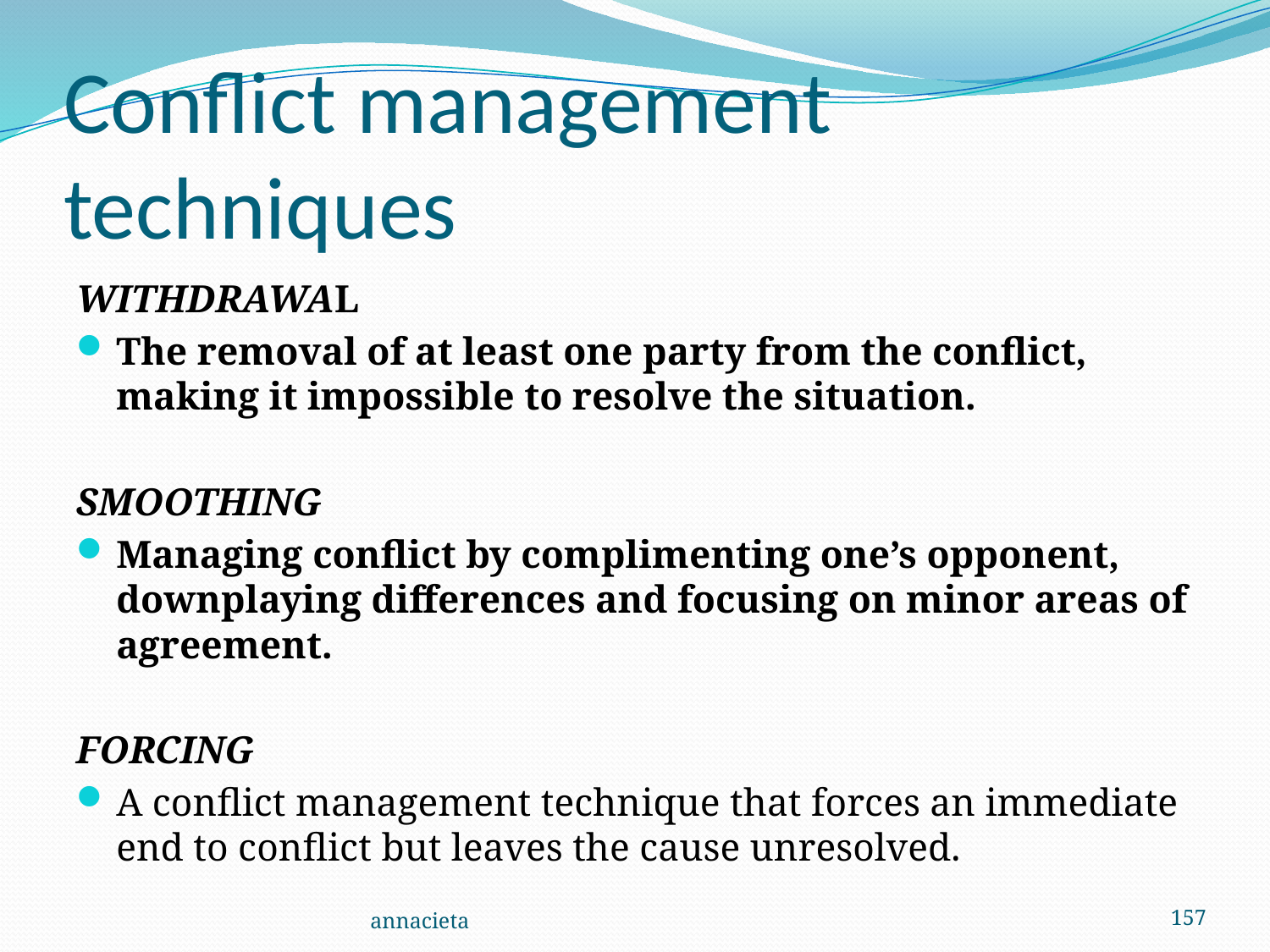

# Conflict management techniques
WITHDRAWAL
The removal of at least one party from the conflict, making it impossible to resolve the situation.

SMOOTHING
Managing conflict by complimenting one’s opponent, downplaying differences and focusing on minor areas of agreement.

FORCING
A conflict management technique that forces an immediate end to conflict but leaves the cause unresolved.

annacieta
157